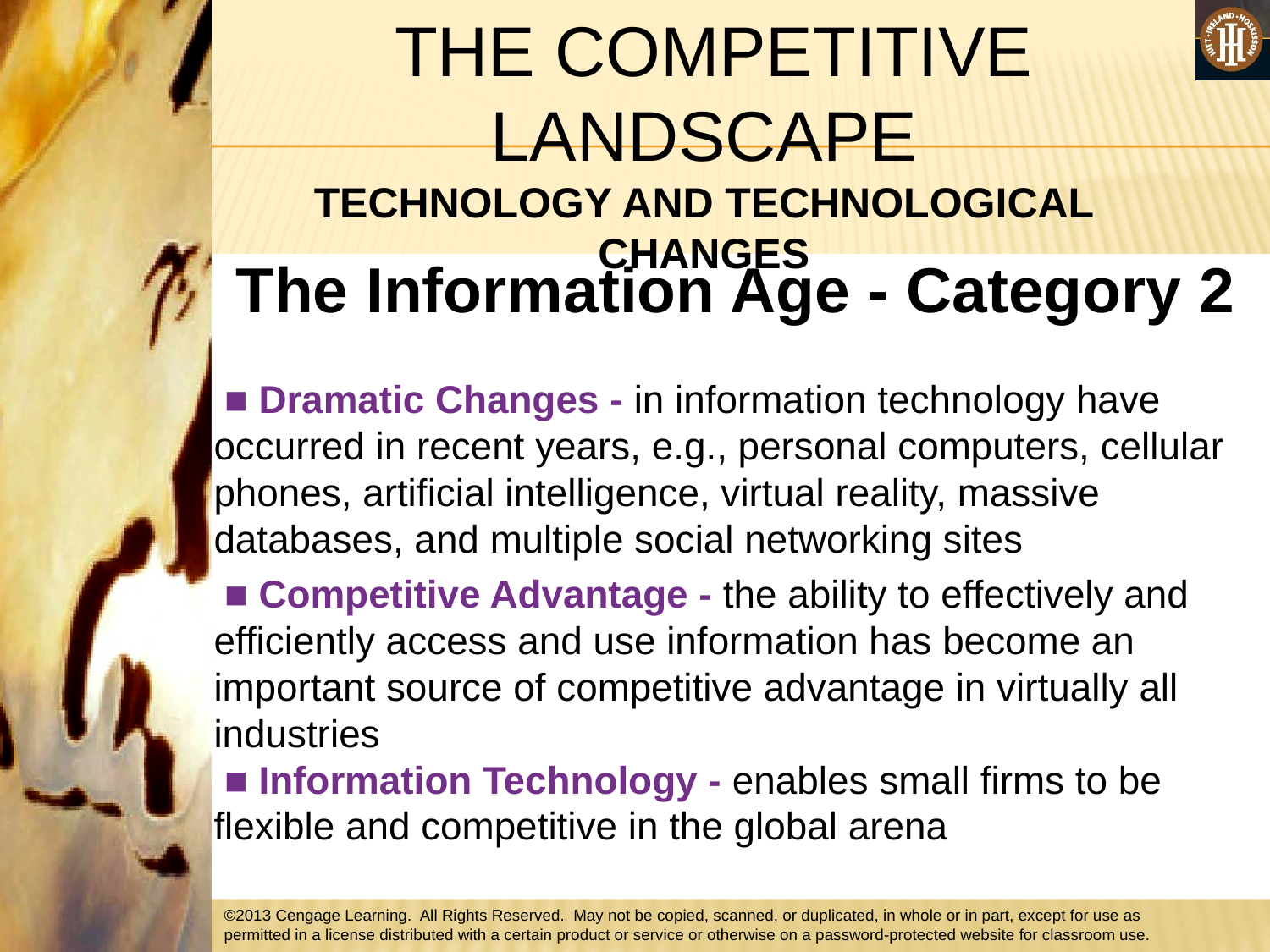

#
 THE COMPETITIVE LANDSCAPE
TECHNOLOGY AND TECHNOLOGICAL CHANGES

The Information Age - Category 2

 ■ Dramatic Changes - in information technology have occurred in recent years, e.g., personal computers, cellular phones, artificial intelligence, virtual reality, massive databases, and multiple social networking sites

 ■ Competitive Advantage - the ability to effectively and efficiently access and use information has become an important source of competitive advantage in virtually all industries
 ■ Information Technology - enables small firms to be flexible and competitive in the global arena